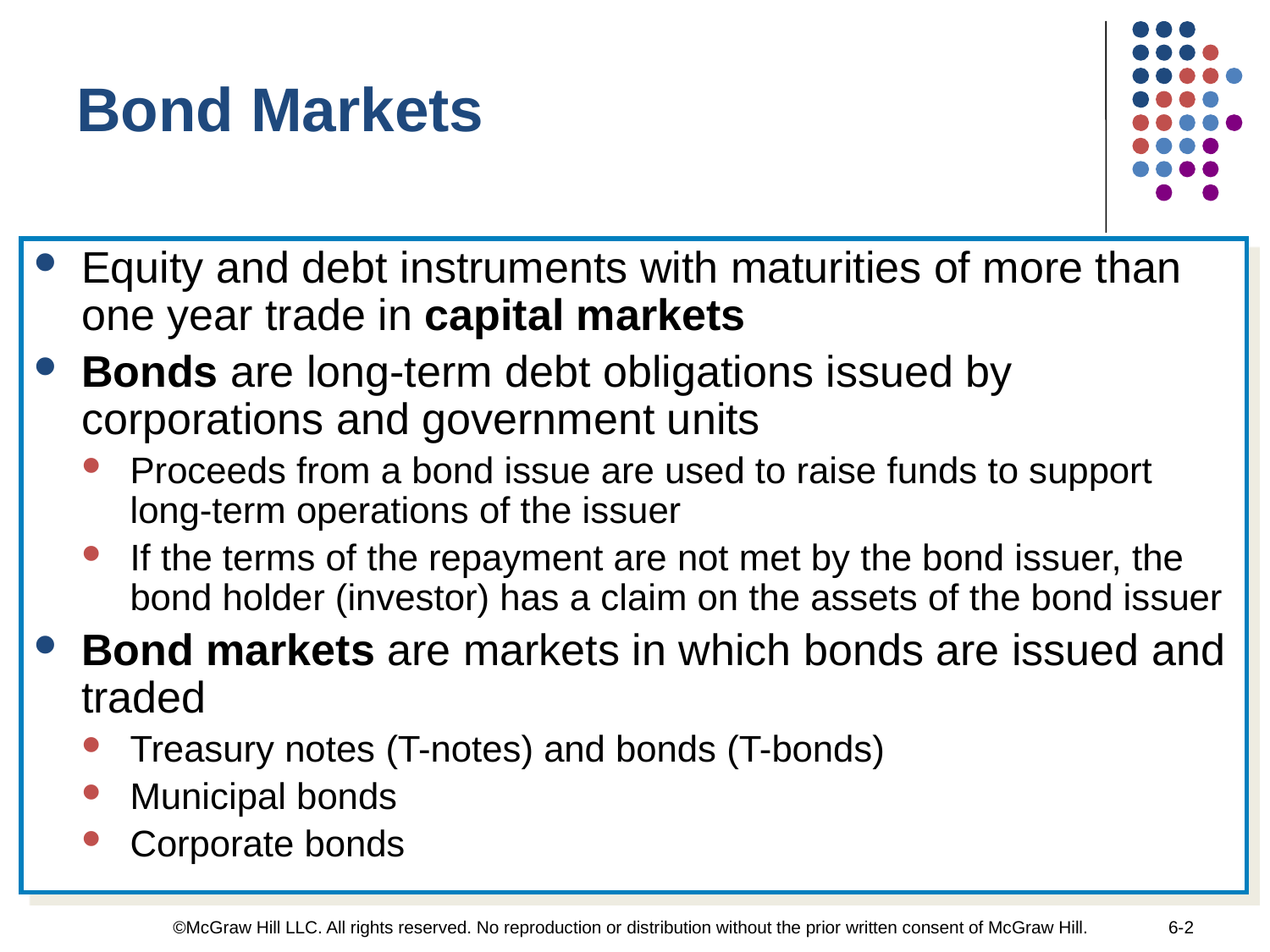

Bond Markets
Equity and debt instruments with maturities of more than one year trade in capital markets
Bonds are long-term debt obligations issued by corporations and government units
Proceeds from a bond issue are used to raise funds to support long-term operations of the issuer
If the terms of the repayment are not met by the bond issuer, the bond holder (investor) has a claim on the assets of the bond issuer
Bond markets are markets in which bonds are issued and traded
Treasury notes (T-notes) and bonds (T-bonds)
Municipal bonds
Corporate bonds
©McGraw Hill LLC. All rights reserved. No reproduction or distribution without the prior written consent of McGraw Hill.
6-2